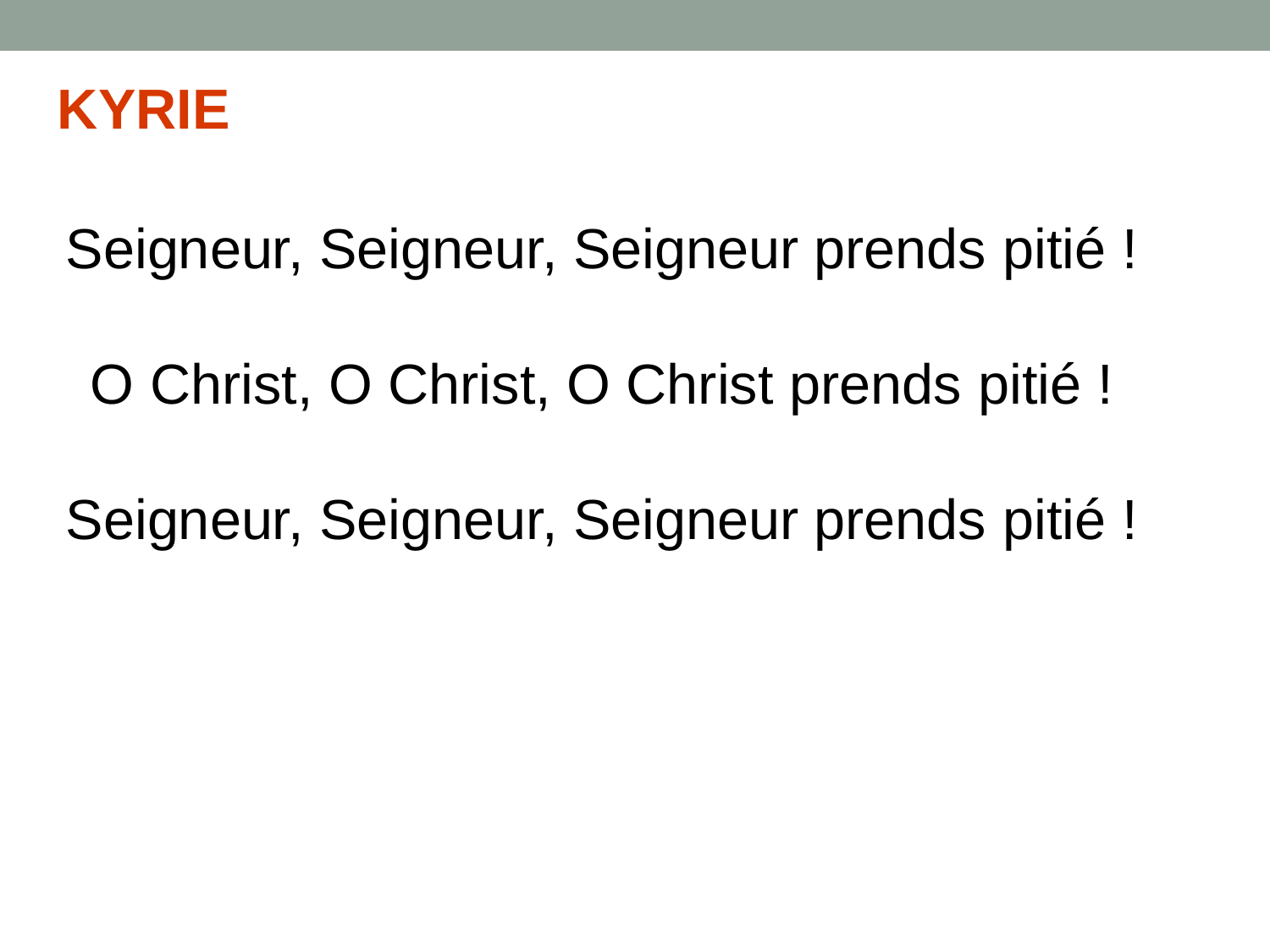

KYRIE
Seigneur, Seigneur, Seigneur prends pitié !

O Christ, O Christ, O Christ prends pitié !

Seigneur, Seigneur, Seigneur prends pitié !